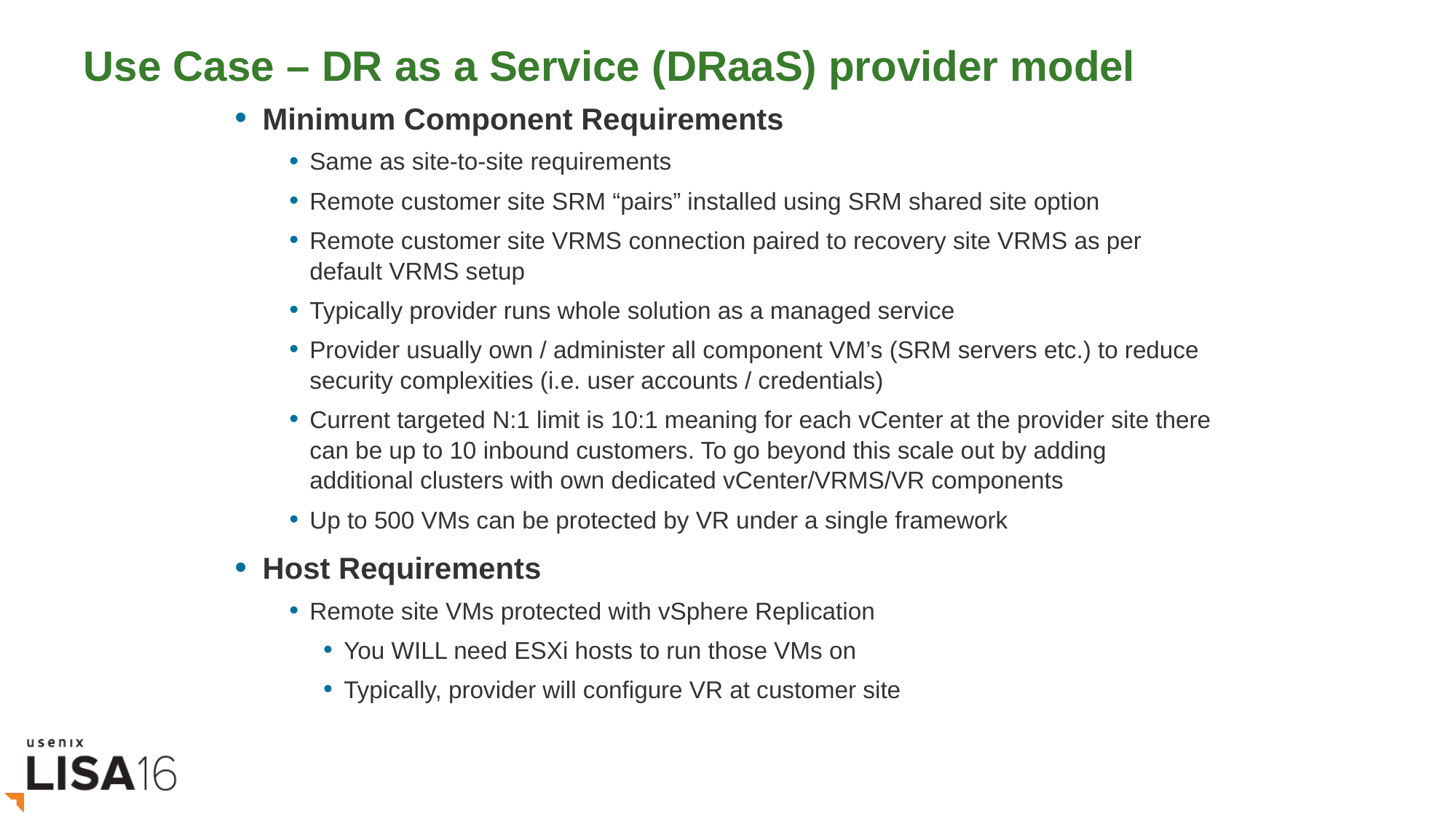

# Use Case – DR as a Service (DRaaS) provider model
Minimum Component Requirements
Same as site-to-site requirements
Remote customer site SRM “pairs” installed using SRM shared site option
Remote customer site VRMS connection paired to recovery site VRMS as per default VRMS setup
Typically provider runs whole solution as a managed service
Provider usually own / administer all component VM’s (SRM servers etc.) to reduce security complexities (i.e. user accounts / credentials)
Current targeted N:1 limit is 10:1 meaning for each vCenter at the provider site there can be up to 10 inbound customers. To go beyond this scale out by adding additional clusters with own dedicated vCenter/VRMS/VR components
Up to 500 VMs can be protected by VR under a single framework
Host Requirements
Remote site VMs protected with vSphere Replication
You WILL need ESXi hosts to run those VMs on
Typically, provider will configure VR at customer site